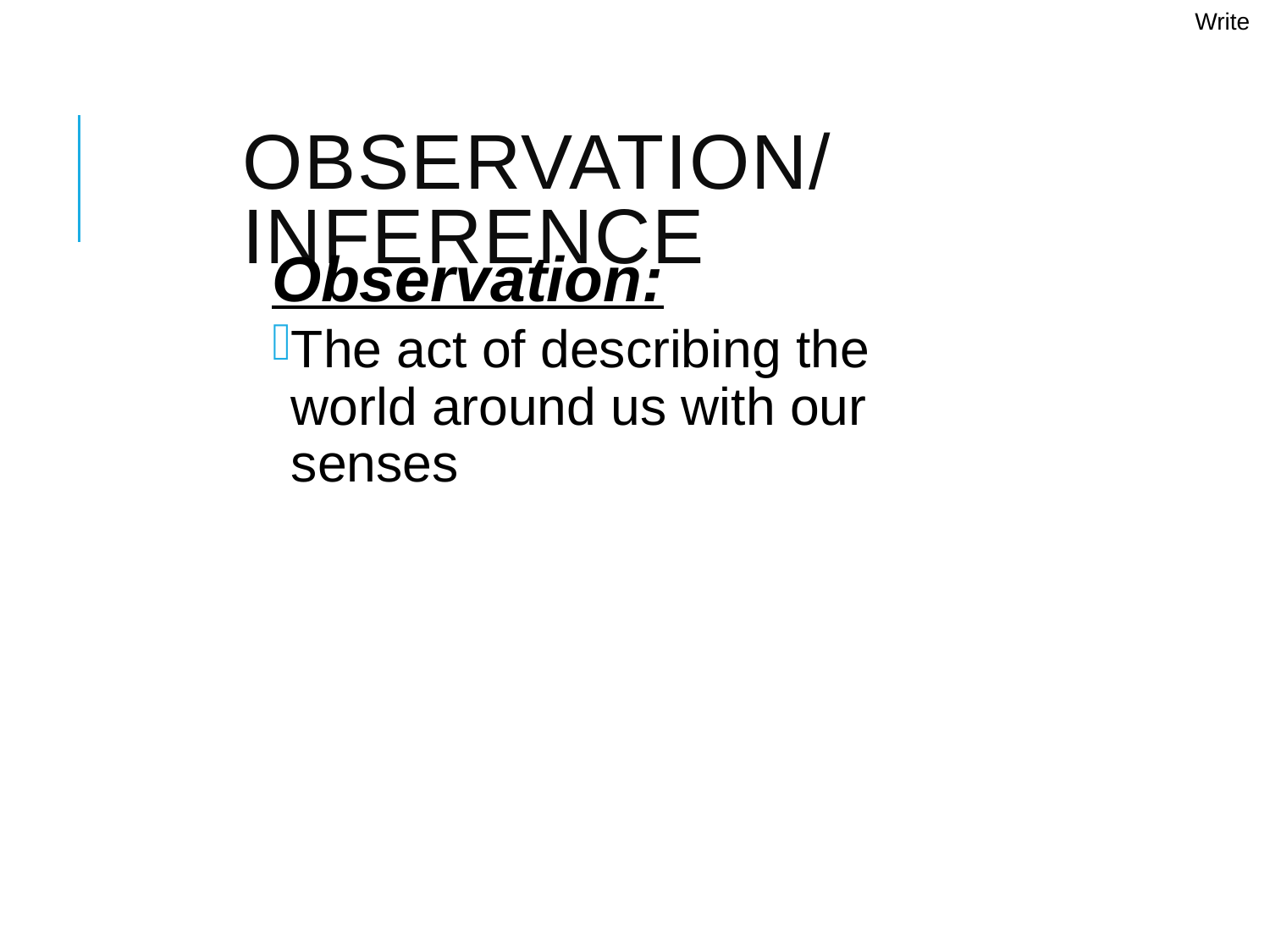

Write
# Observation/Inference
Observation:
The act of describing the world around us with our senses